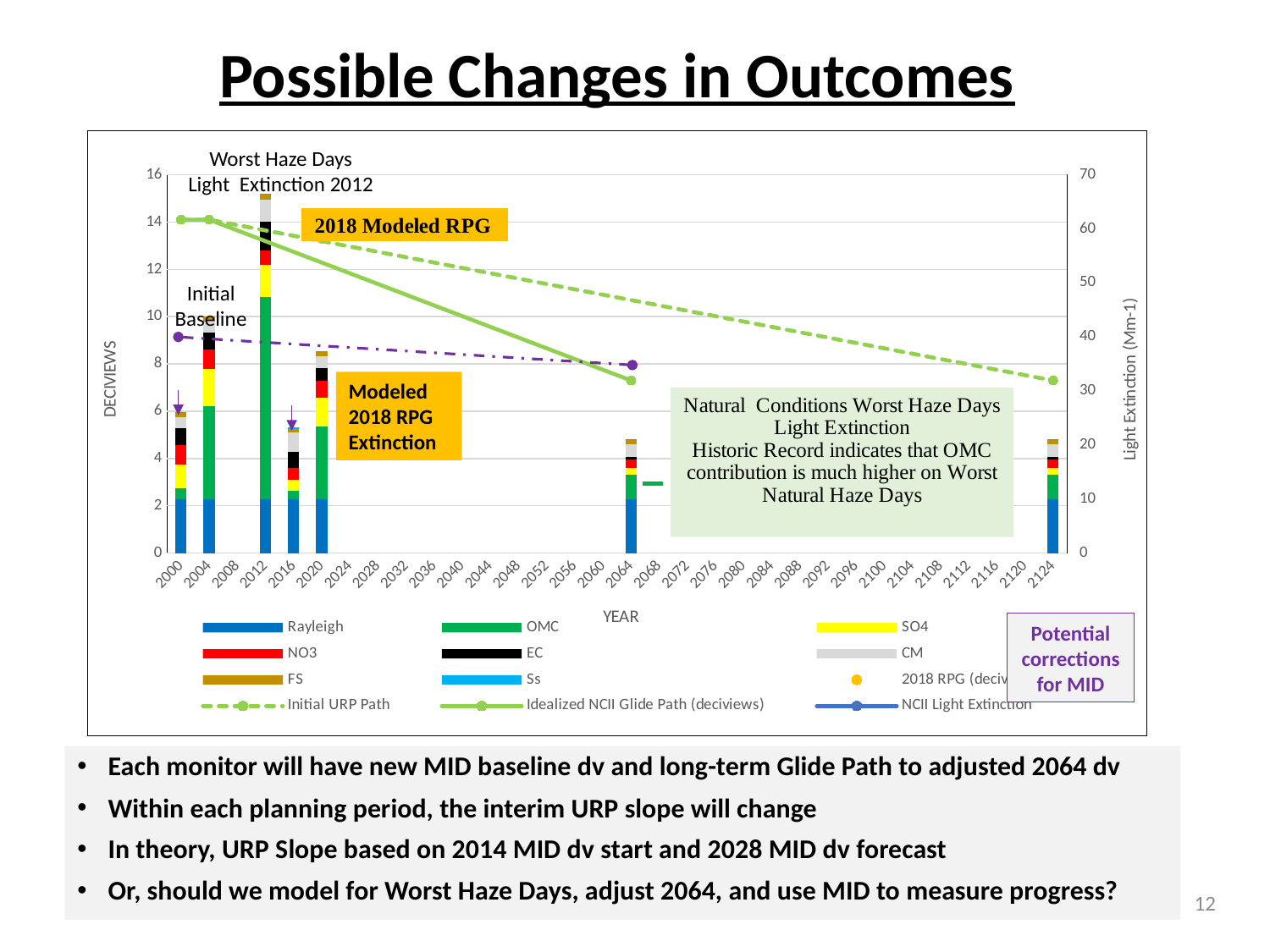

# Possible Changes in Outcomes

### Chart

| Category | Rayleigh | OMC | SO4 | NO3 | EC | CM | FS | Ss | 2018 RPG (deciviews) | Initial URP Path | Idealized NCII Glide Path (deciviews) | NCII Light Extinction |
|---|---|---|---|---|---|---|---|---|---|---|---|---|
Worst Haze Days
Light  Extinction 2012
Initial
Baseline
Modeled 2018 RPG Extinction
Potential corrections for MID
Each monitor will have new MID baseline dv and long-term Glide Path to adjusted 2064 dv
Within each planning period, the interim URP slope will change
In theory, URP Slope based on 2014 MID dv start and 2028 MID dv forecast
Or, should we model for Worst Haze Days, adjust 2064, and use MID to measure progress?

12